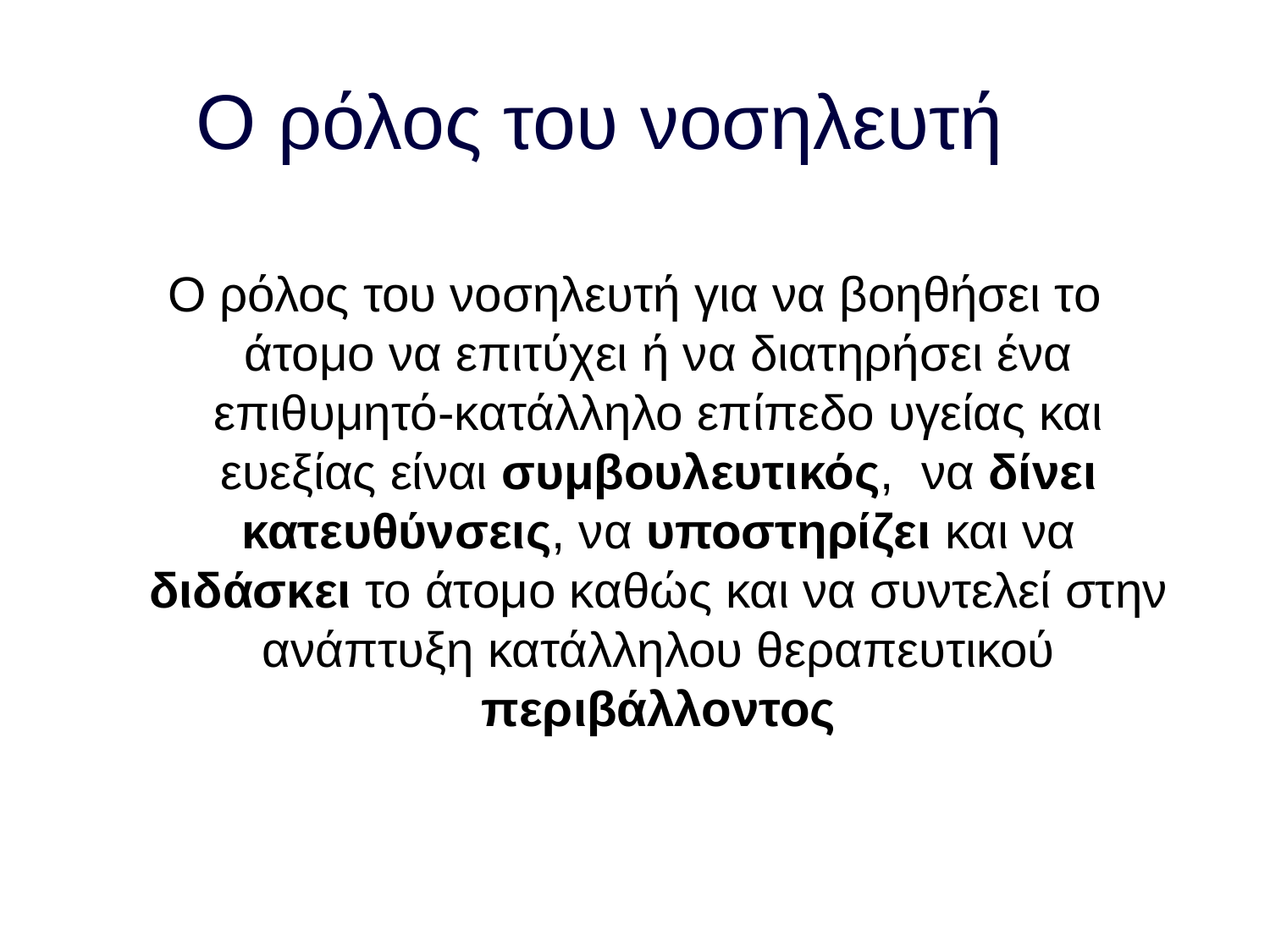

Ο ρόλος του νοσηλευτή
Ο ρόλος του νοσηλευτή για να βοηθήσει το άτομο να επιτύχει ή να διατηρήσει ένα επιθυμητό-κατάλληλο επίπεδο υγείας και ευεξίας είναι συμβουλευτικός,  να δίνει κατευθύνσεις, να υποστηρίζει και να διδάσκει το άτομο καθώς και να συντελεί στην ανάπτυξη κατάλληλου θεραπευτικού περιβάλλοντος